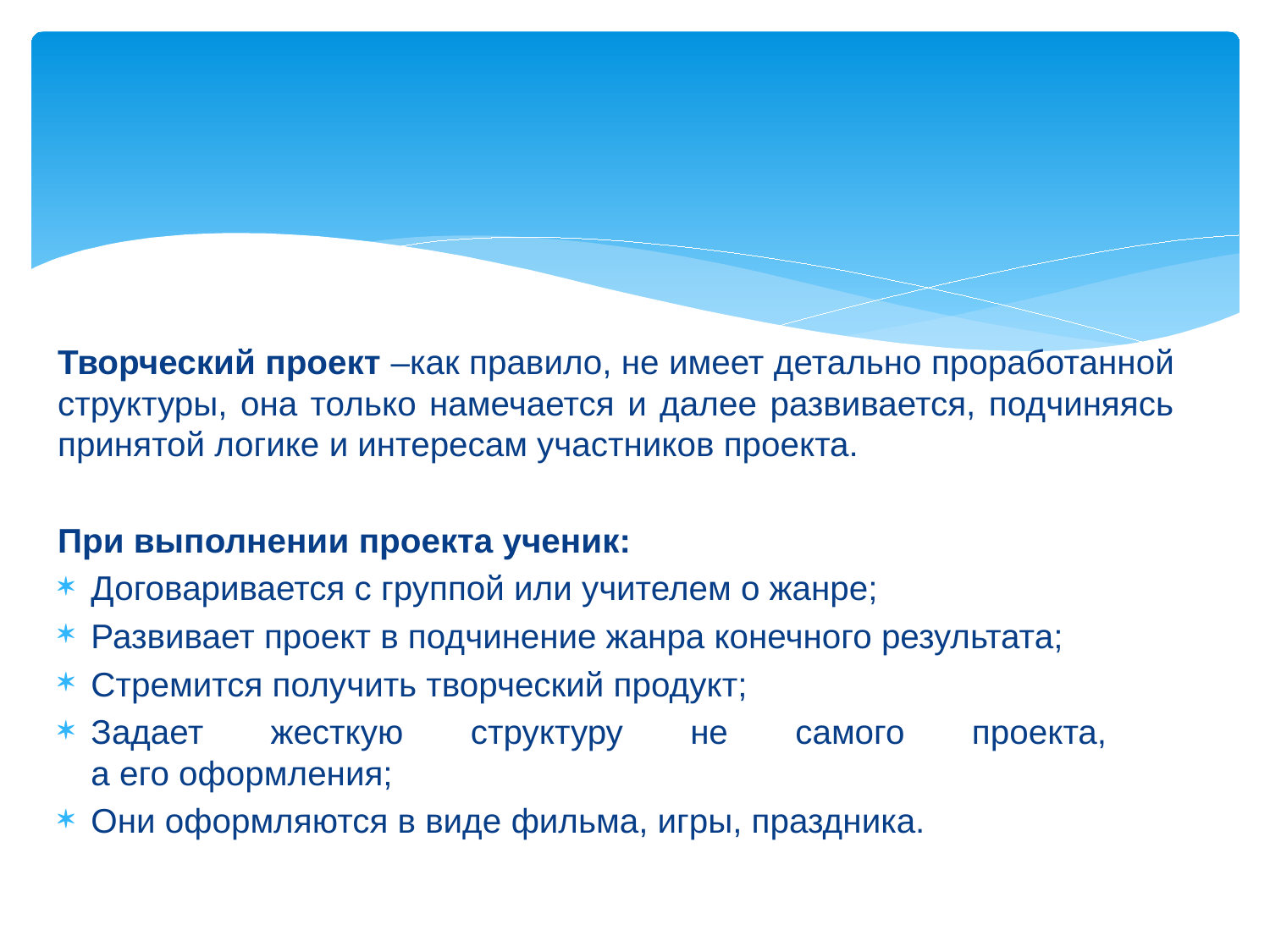

Творческий проект –как правило, не имеет детально проработанной структуры, она только намечается и далее развивается, подчиняясь принятой логике и интересам участников проекта.

При выполнении проекта ученик:
Договаривается с группой или учителем о жанре;
Развивает проект в подчинение жанра конечного результата;
Стремится получить творческий продукт;
Задает жесткую структуру не самого проекта,
а его оформления;
Они оформляются в виде фильма, игры, праздника.